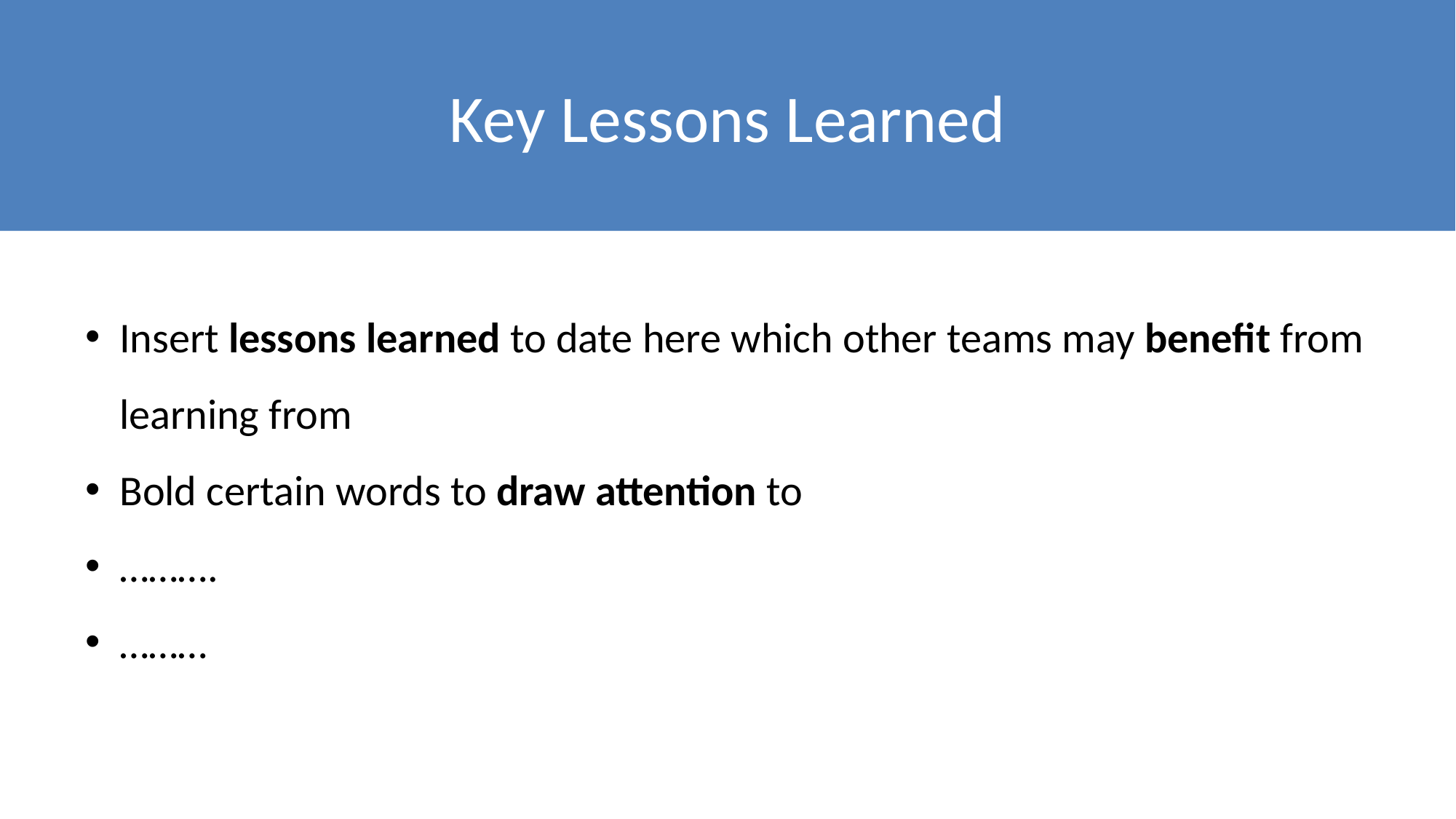

# Key Lessons Learned

Insert lessons learned to date here which other teams may benefit from learning from
Bold certain words to draw attention to
……….
………